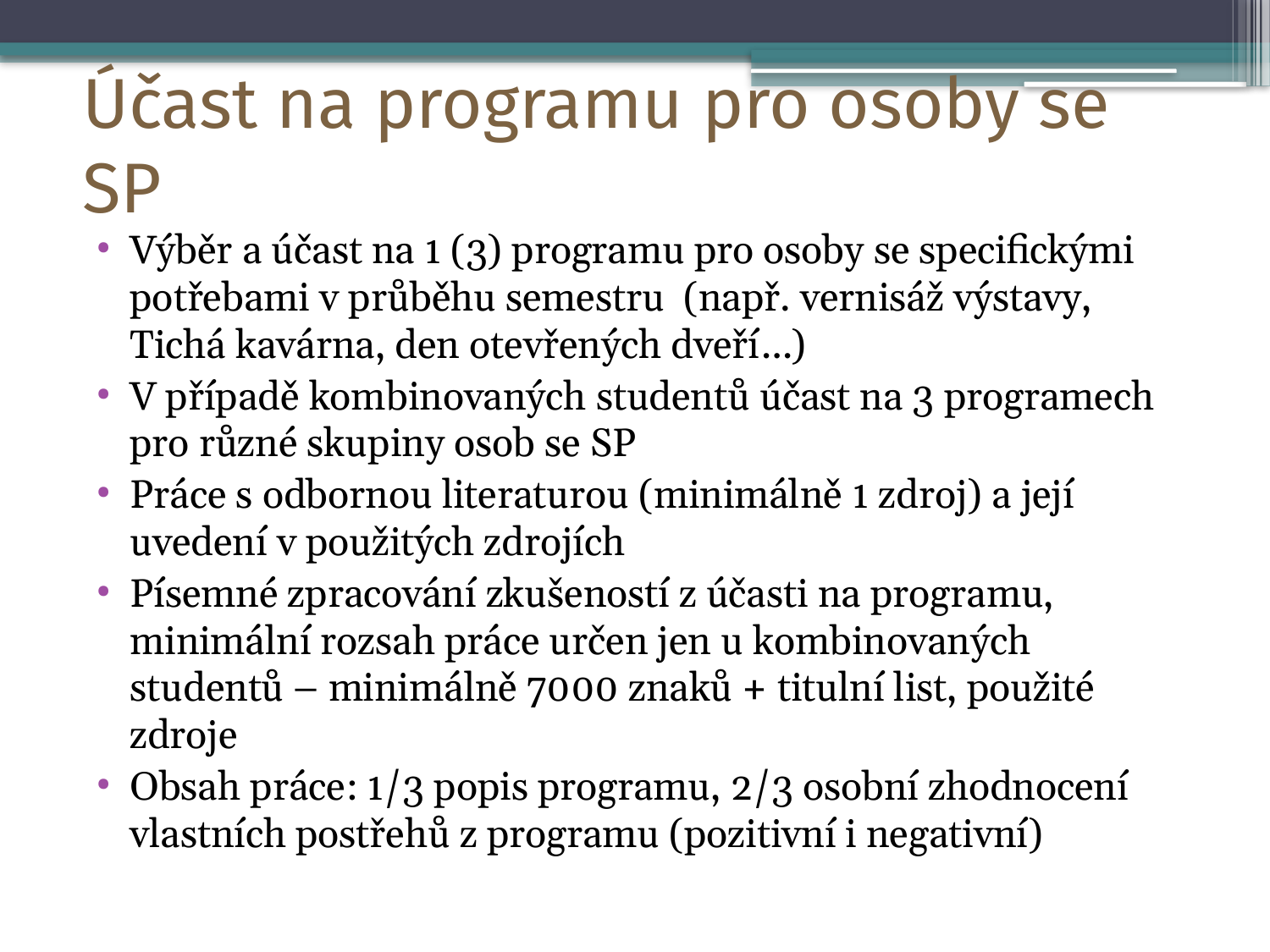

# Účast na programu pro osoby se SP
Výběr a účast na 1 (3) programu pro osoby se specifickými potřebami v průběhu semestru  (např. vernisáž výstavy, Tichá kavárna, den otevřených dveří…)
V případě kombinovaných studentů účast na 3 programech pro různé skupiny osob se SP
Práce s odbornou literaturou (minimálně 1 zdroj) a její uvedení v použitých zdrojích
Písemné zpracování zkušeností z účasti na programu, minimální rozsah práce určen jen u kombinovaných studentů – minimálně 7000 znaků + titulní list, použité zdroje
Obsah práce: 1/3 popis programu, 2/3 osobní zhodnocení vlastních postřehů z programu (pozitivní i negativní)